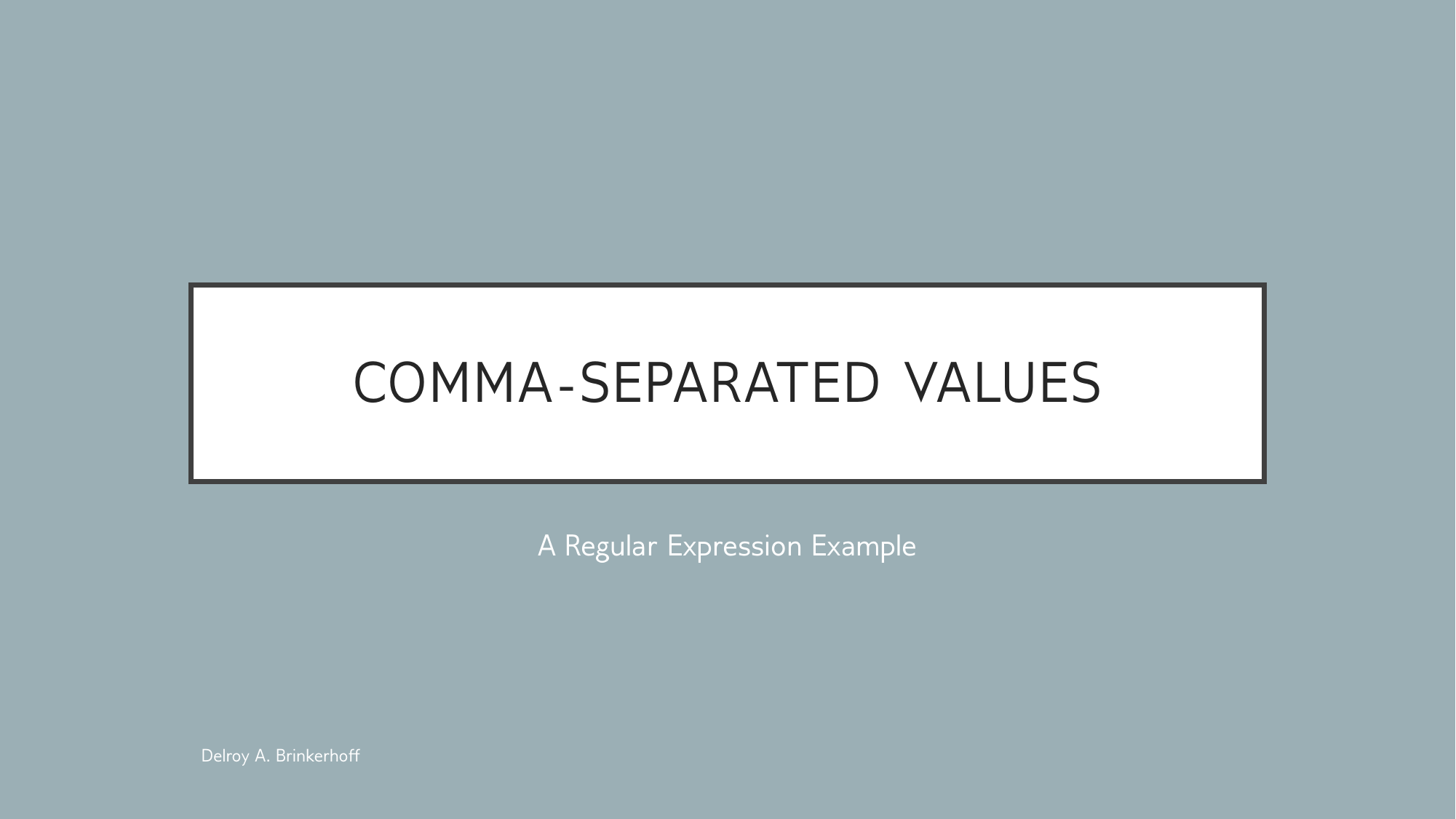

# Comma-Separated Values
A Regular Expression Example
Delroy A. Brinkerhoff